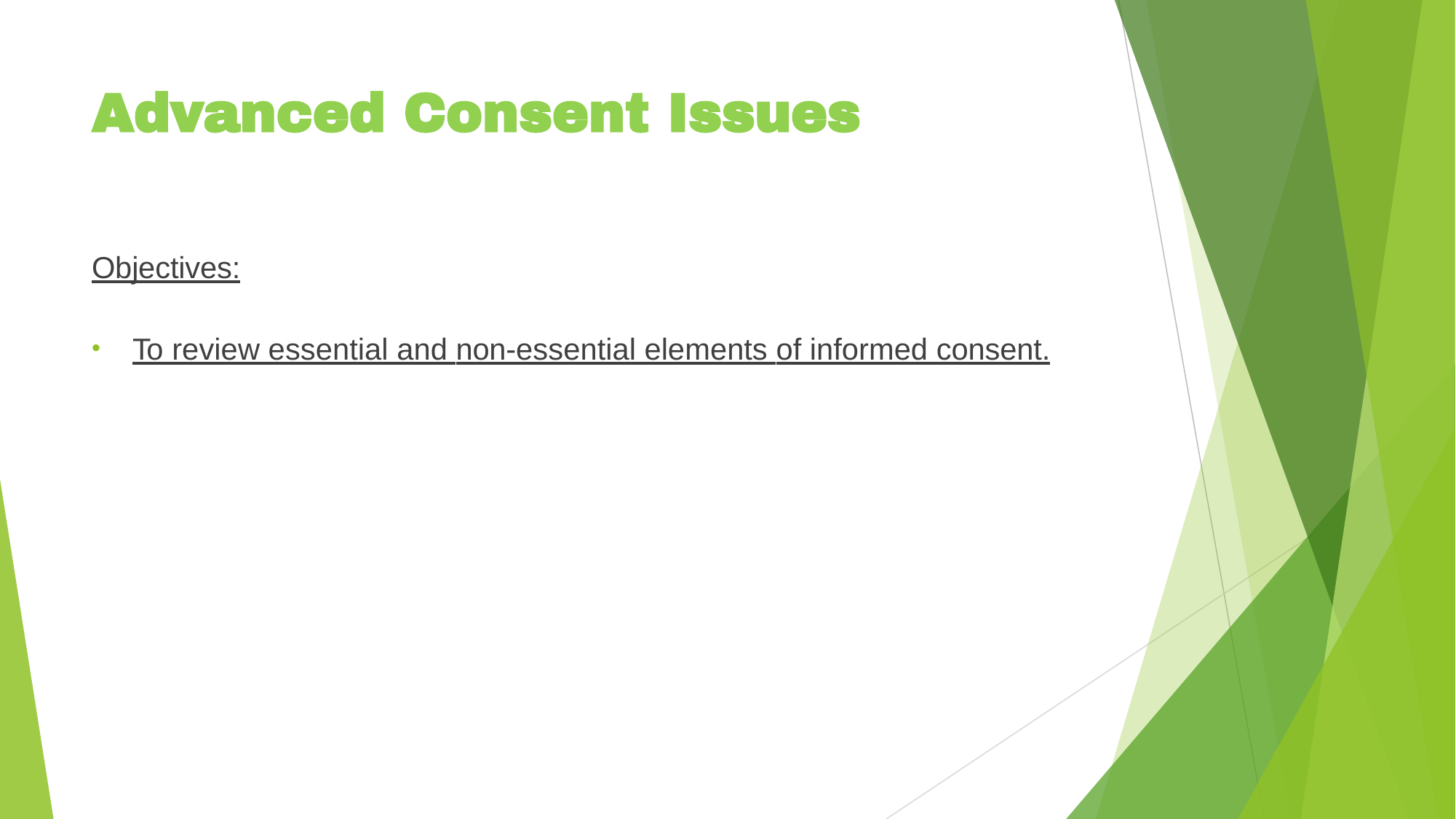

# Advanced Consent Issues
Objectives:

To review essential and non-essential elements of informed consent.